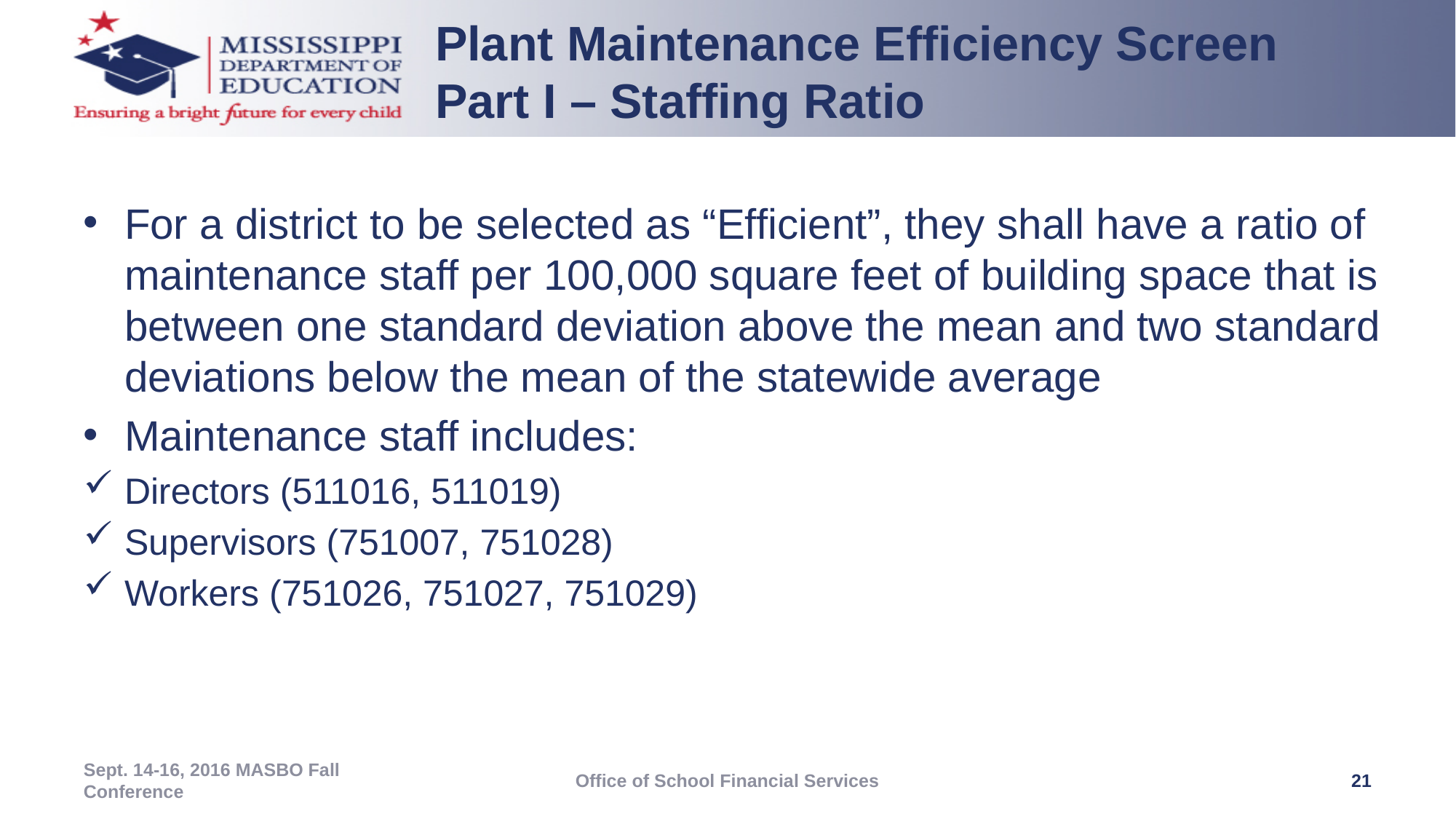

Plant Maintenance Efficiency Screen Part I – Staffing Ratio
For a district to be selected as “Efficient”, they shall have a ratio of maintenance staff per 100,000 square feet of building space that is between one standard deviation above the mean and two standard deviations below the mean of the statewide average
Maintenance staff includes:

Directors (511016, 511019)
Supervisors (751007, 751028)
Workers (751026, 751027, 751029)
Sept. 14-16, 2016 MASBO Fall Conference
Office of School Financial Services
21